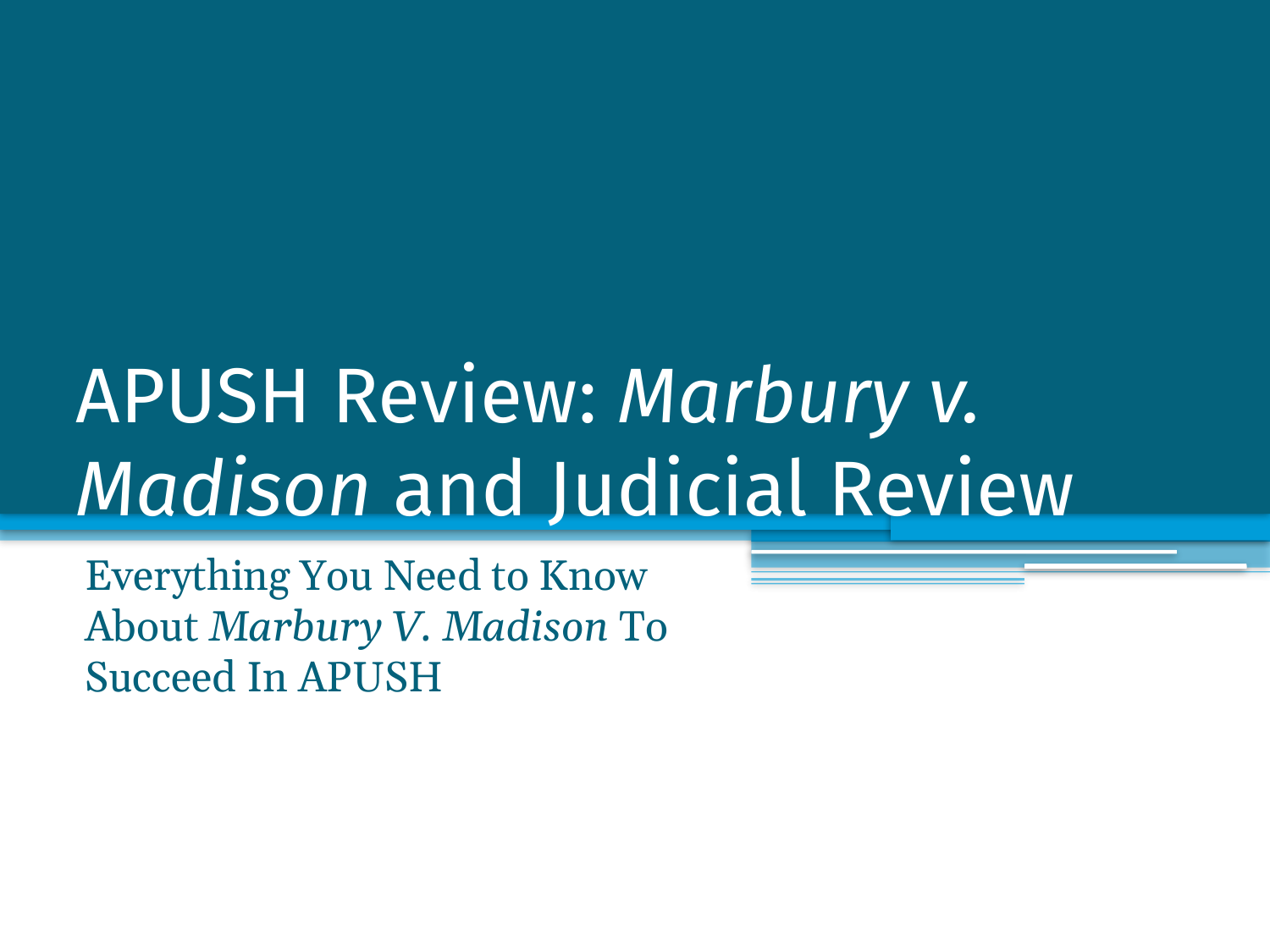

# APUSH Review: Marbury v. Madison and Judicial Review
Everything You Need to Know About Marbury V. Madison To Succeed In APUSH